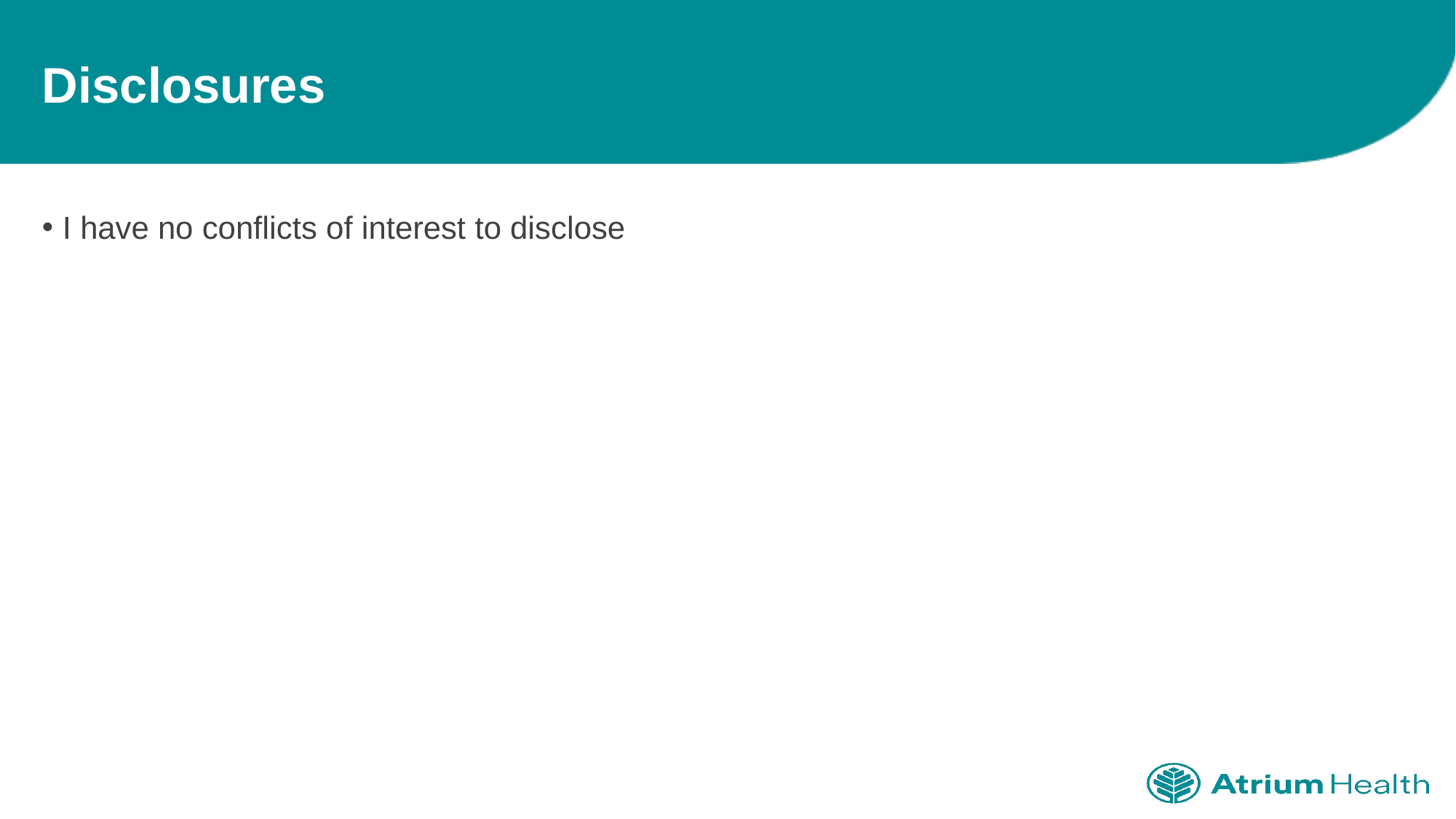

# Disclosures
I have no conflicts of interest to disclose